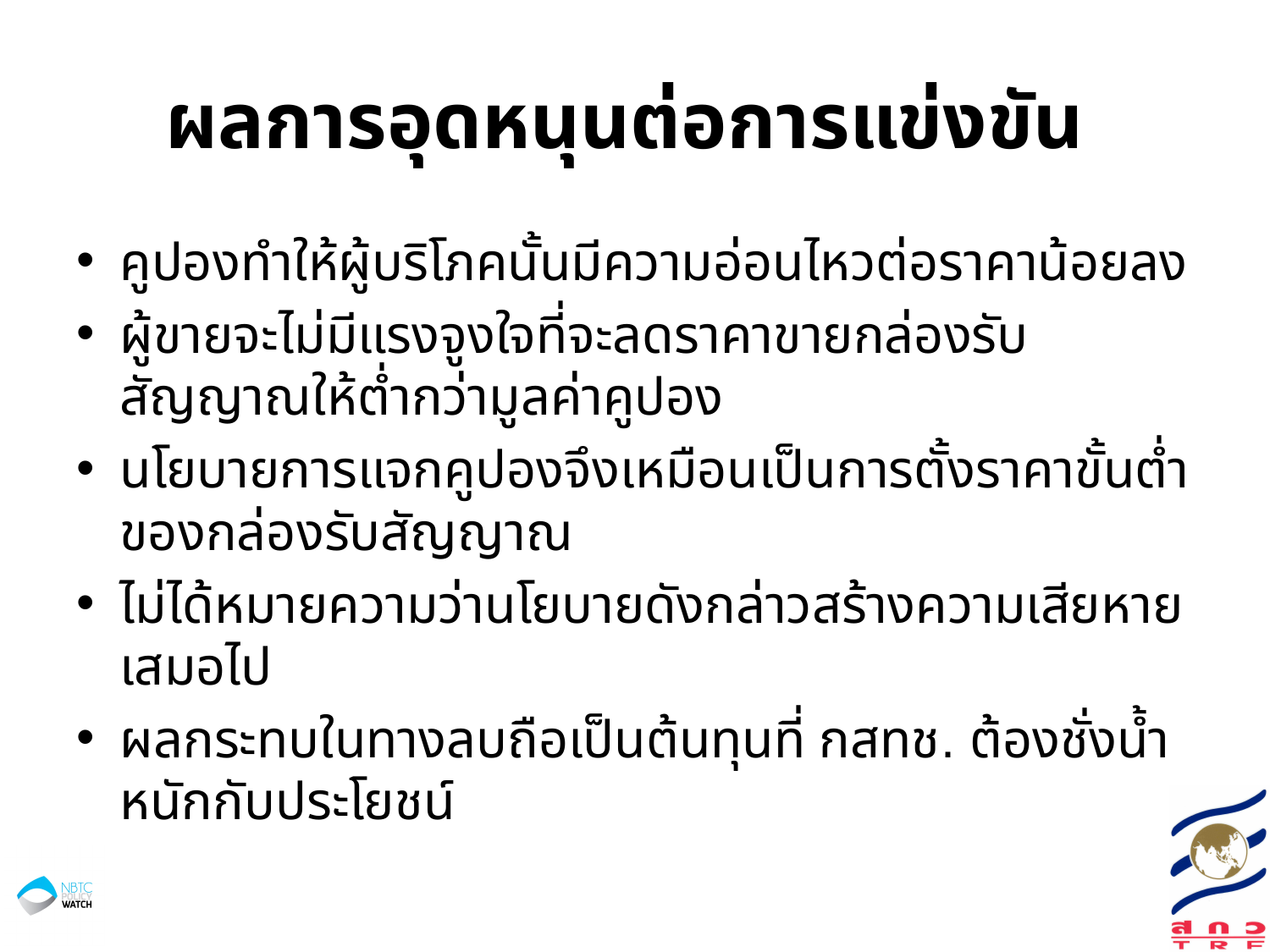

# ผลการอุดหนุนต่อการแข่งขัน
คูปองทำให้ผู้บริโภคนั้นมีความอ่อนไหวต่อราคาน้อยลง
ผู้ขายจะไม่มีแรงจูงใจที่จะลดราคาขายกล่องรับสัญญาณให้ต่ำกว่ามูลค่าคูปอง
นโยบายการแจกคูปองจึงเหมือนเป็นการตั้งราคาขั้นต่ำของกล่องรับสัญญาณ
ไม่ได้หมายความว่านโยบายดังกล่าวสร้างความเสียหายเสมอไป
ผลกระทบในทางลบถือเป็นต้นทุนที่ กสทช. ต้องชั่งน้ำหนักกับประโยชน์